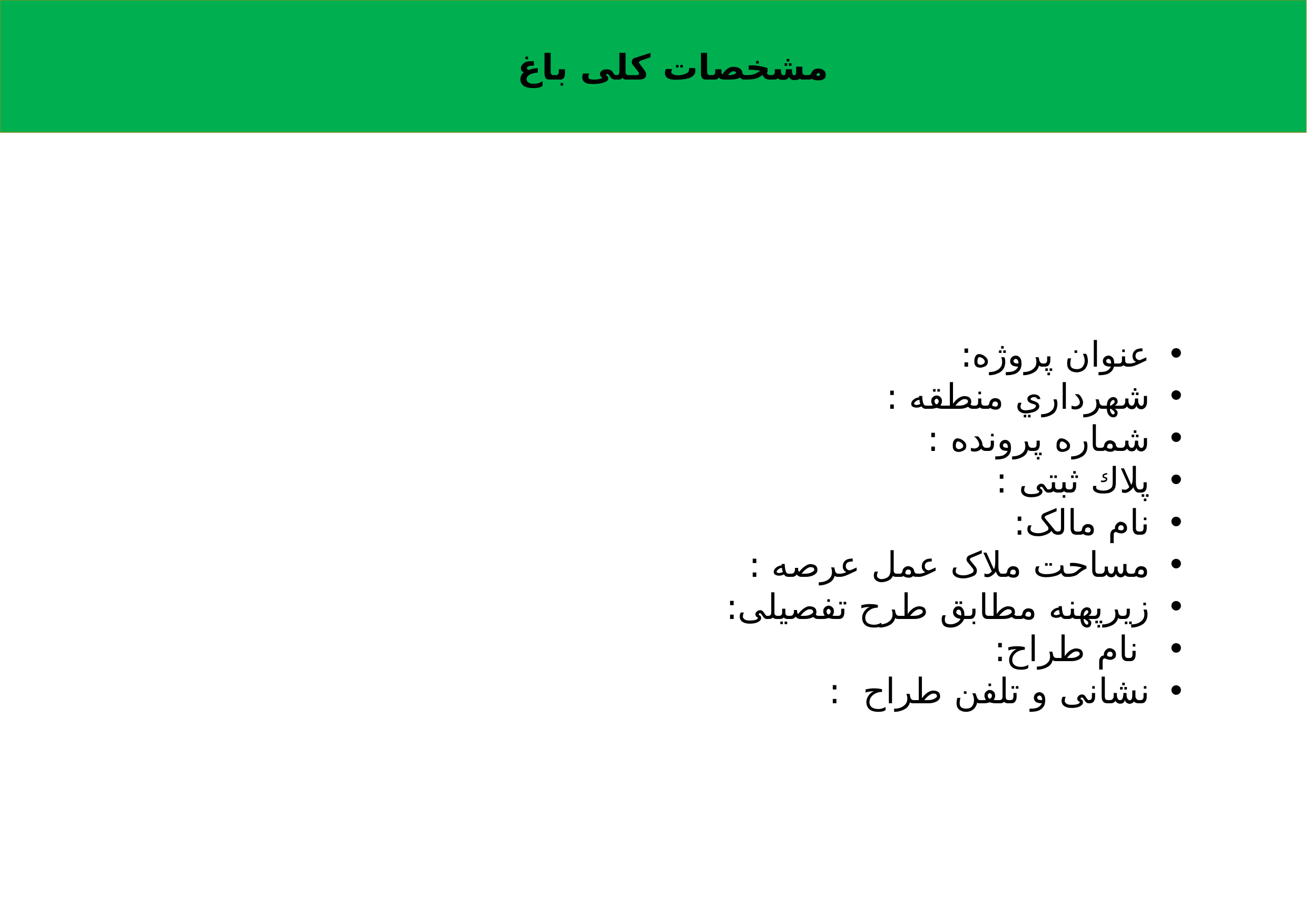

مشخصات کلی باغ

عنوان پروژه:
شهرداري منطقه :
شماره پرونده :
پلاك ثبتی :
نام مالک:
مساحت ملاک عمل عرصه :
زیرپهنه مطابق طرح تفصیلی:
 نام طراح:
نشانی و تلفن طراح  :